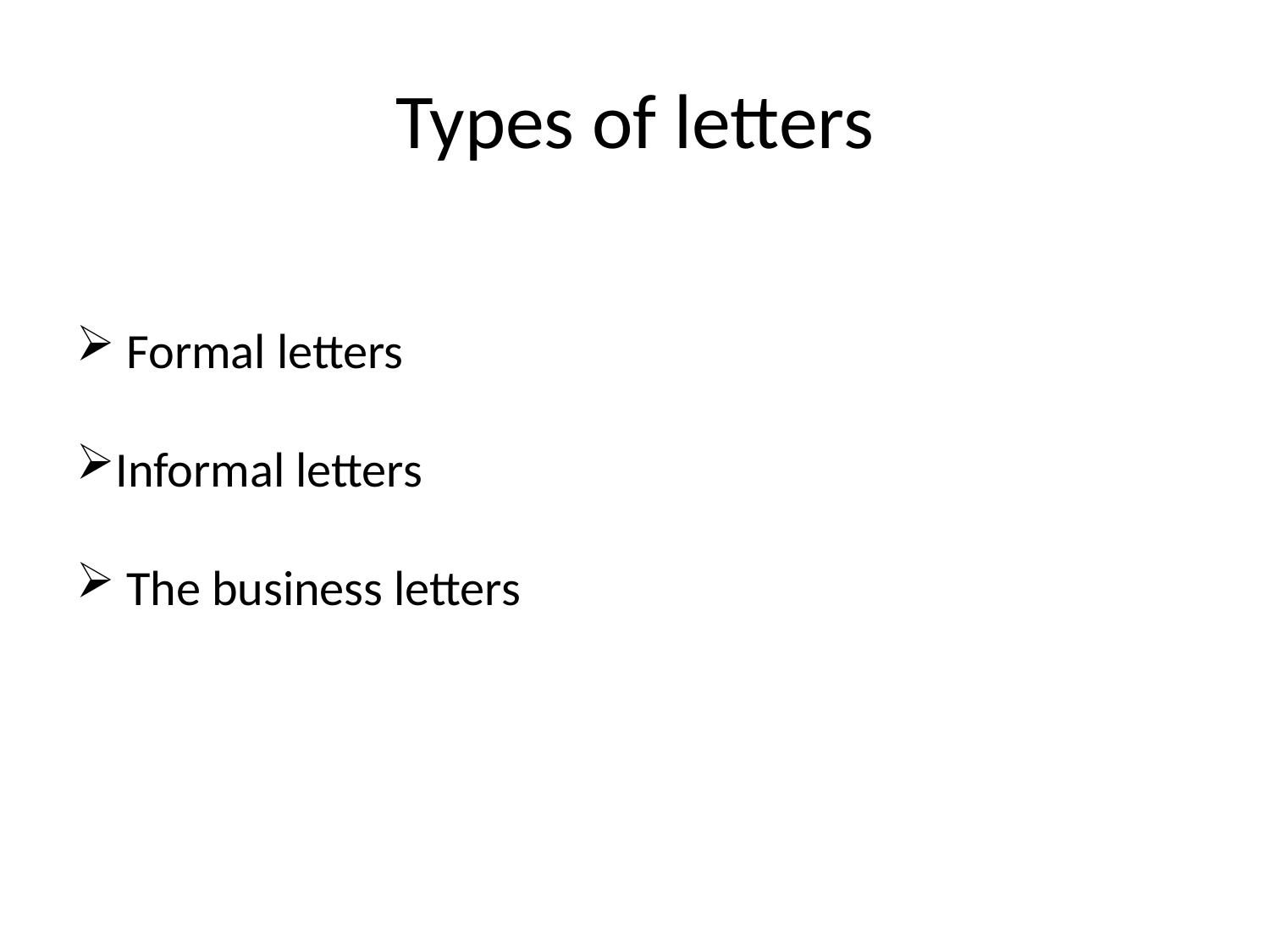

# Types of letters
 Formal letters
Informal letters
 The business letters